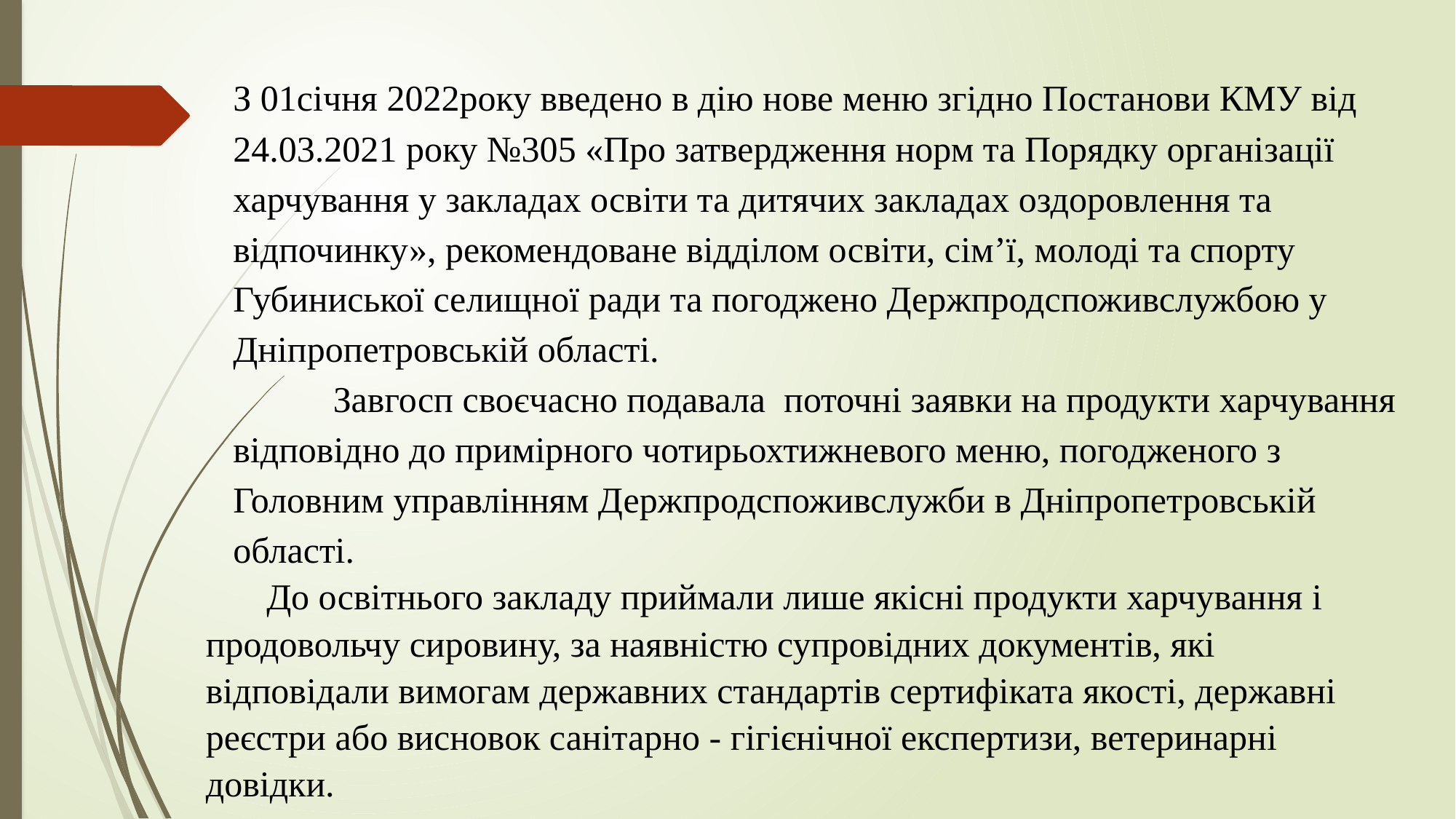

З 01січня 2022року введено в дію нове меню згідно Постанови КМУ від 24.03.2021 року №305 «Про затвердження норм та Порядку організації харчування у закладах освіти та дитячих закладах оздоровлення та відпочинку», рекомендоване відділом освіти, сім’ї, молоді та спорту Губиниської селищної ради та погоджено Держпродспоживслужбою у Дніпропетровській області.                                                                                             Завгосп своєчасно подавала  поточні заявки на продукти харчування відповідно до примірного чотирьохтижневого меню, погодженого з Головним управлінням Держпродспоживслужби в Дніпропетровській  області.
До освітнього закладу приймали лише якісні продукти харчування і продовольчу сировину, за наявністю супровідних документів, які відповідали вимогам державних стандартів сертифіката якості, державні реєстри або висновок санітарно - гігієнічної експертизи, ветеринарні довідки.